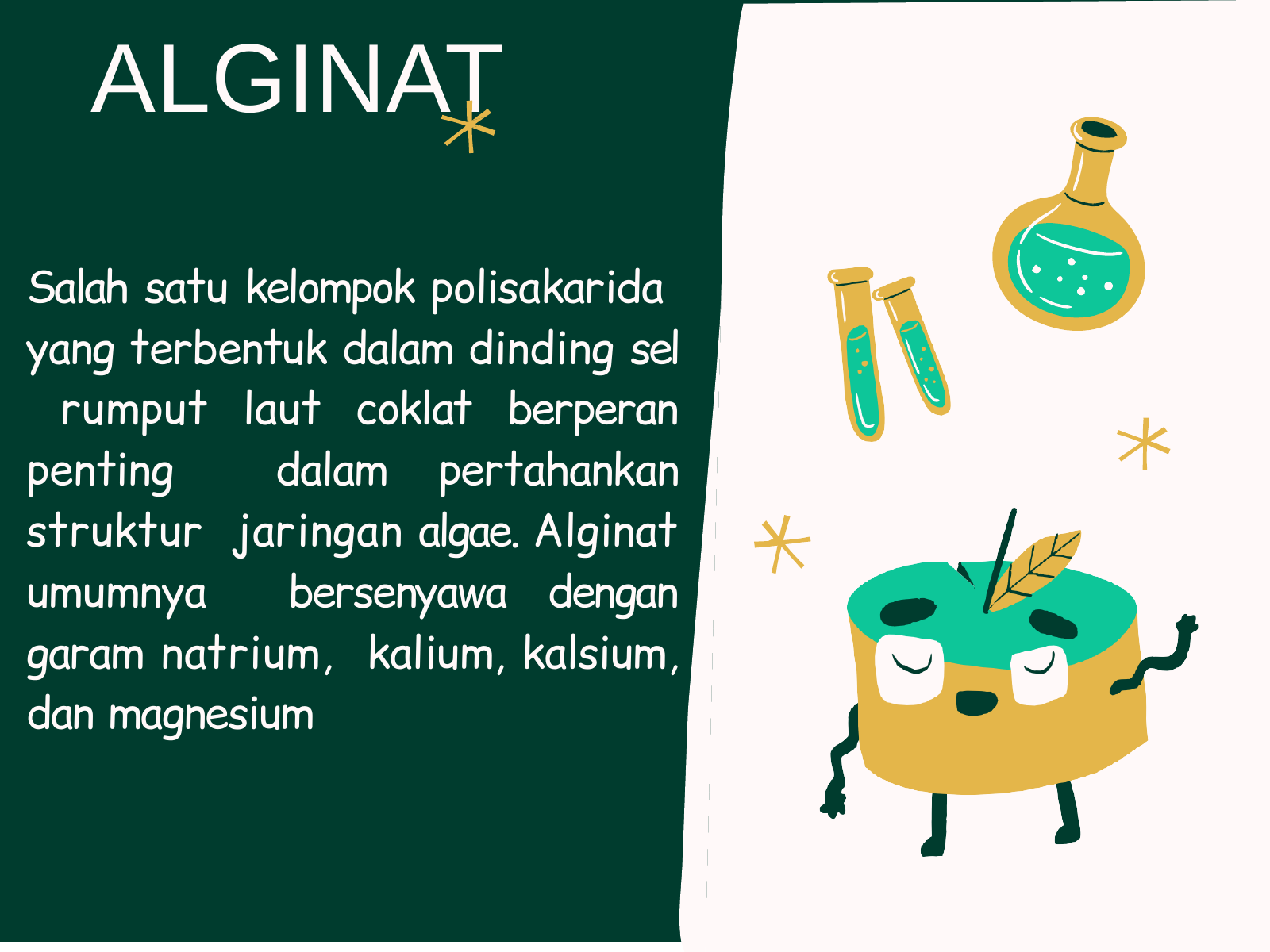

# ALGINAT

Salah satu kelompok polisakarida  yang terbentuk dalam dinding sel  rumput laut coklat berperan penting  dalam pertahankan struktur  jaringan algae. Alginat umumnya  bersenyawa dengan garam natrium,  kalium, kalsium, dan magnesium